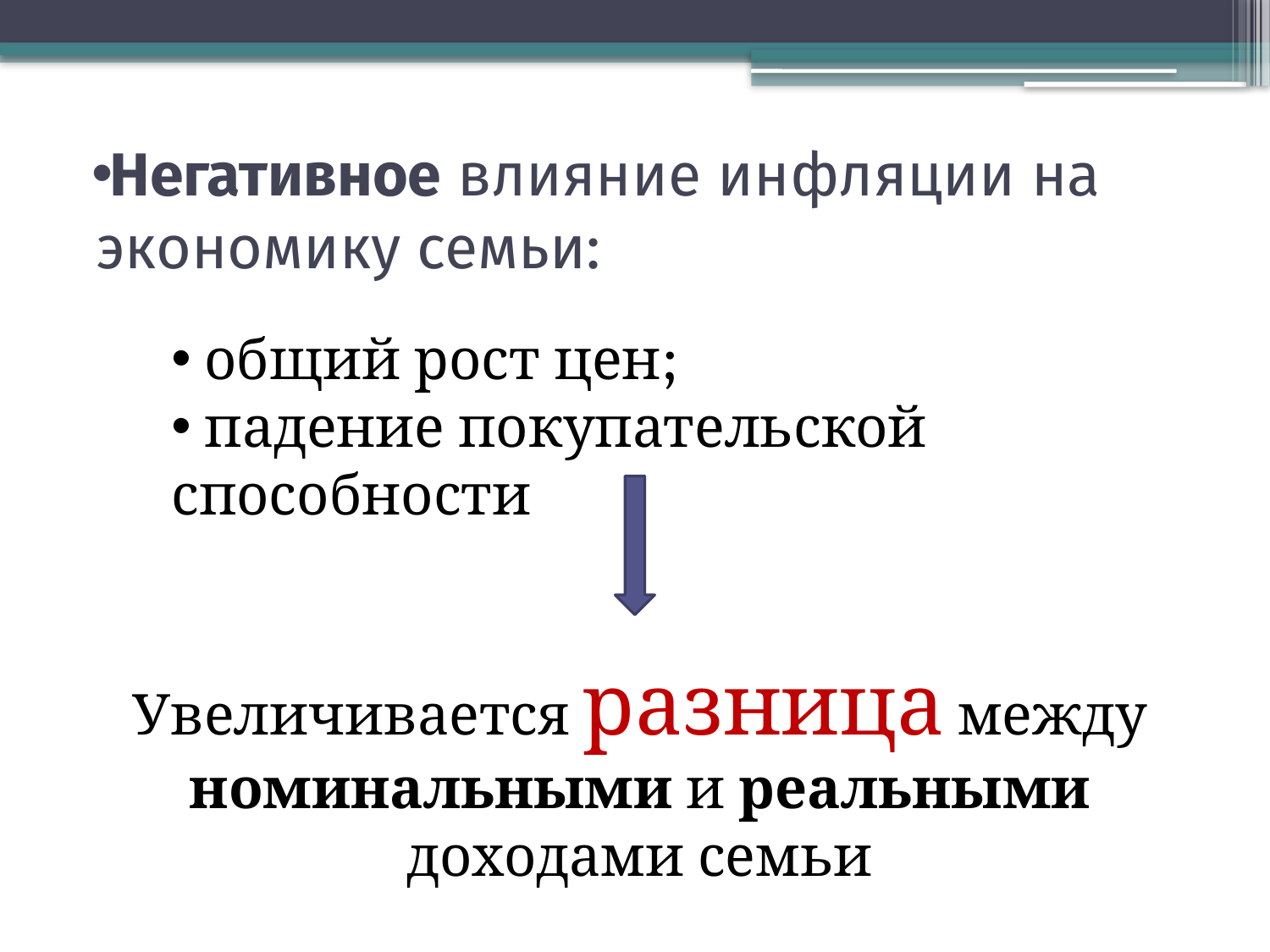

# Негативное влияние инфляции на экономику семьи:
 общий рост цен;
 падение покупательской способности

Увеличивается разница между номинальными и реальными доходами семьи